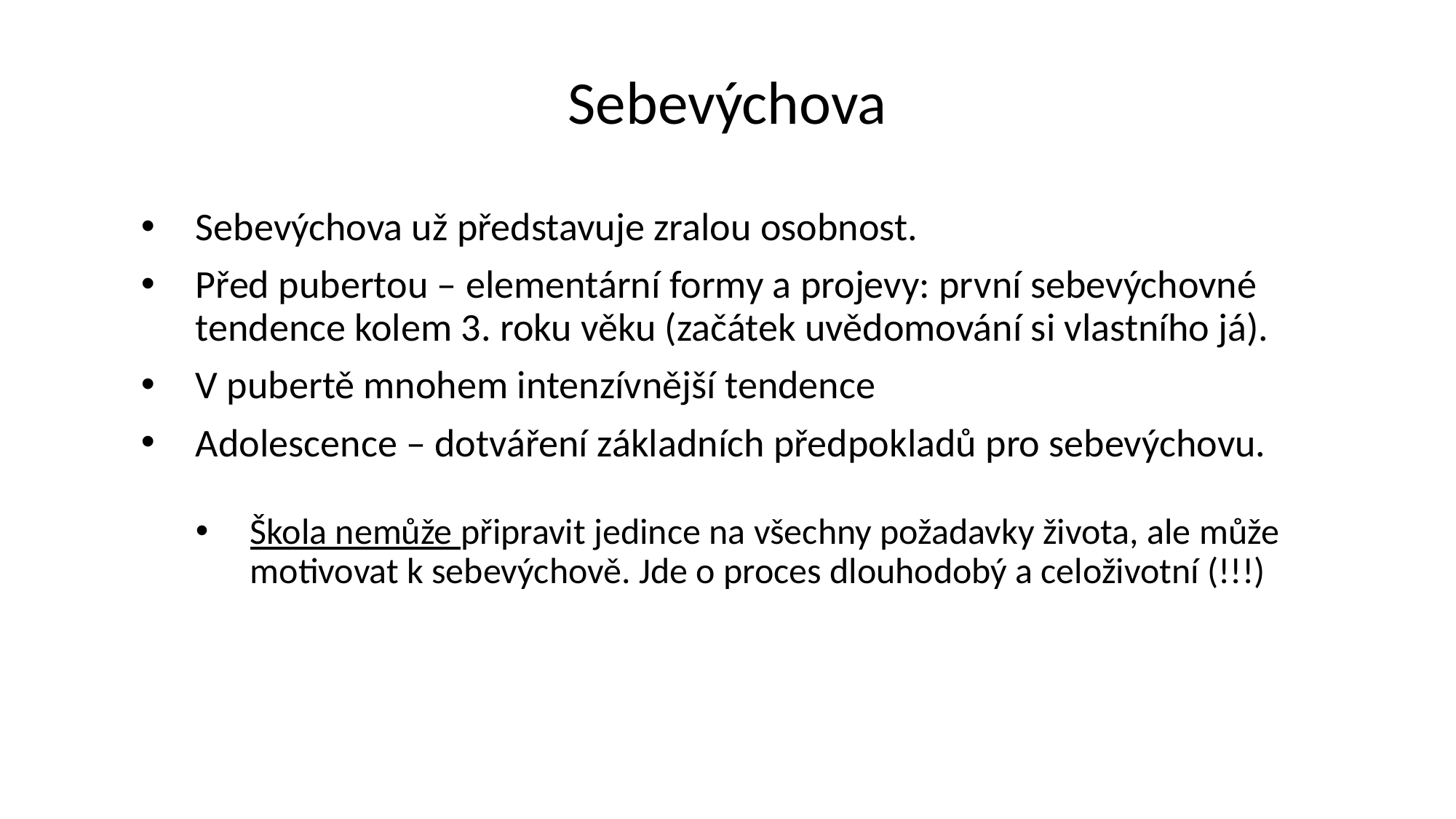

# Sebevýchova
Sebevýchova už představuje zralou osobnost.
Před pubertou – elementární formy a projevy: první sebevýchovné tendence kolem 3. roku věku (začátek uvědomování si vlastního já).
V pubertě mnohem intenzívnější tendence
Adolescence – dotváření základních předpokladů pro sebevýchovu.

Škola nemůže připravit jedince na všechny požadavky života, ale může motivovat k sebevýchově. Jde o proces dlouhodobý a celoživotní (!!!)